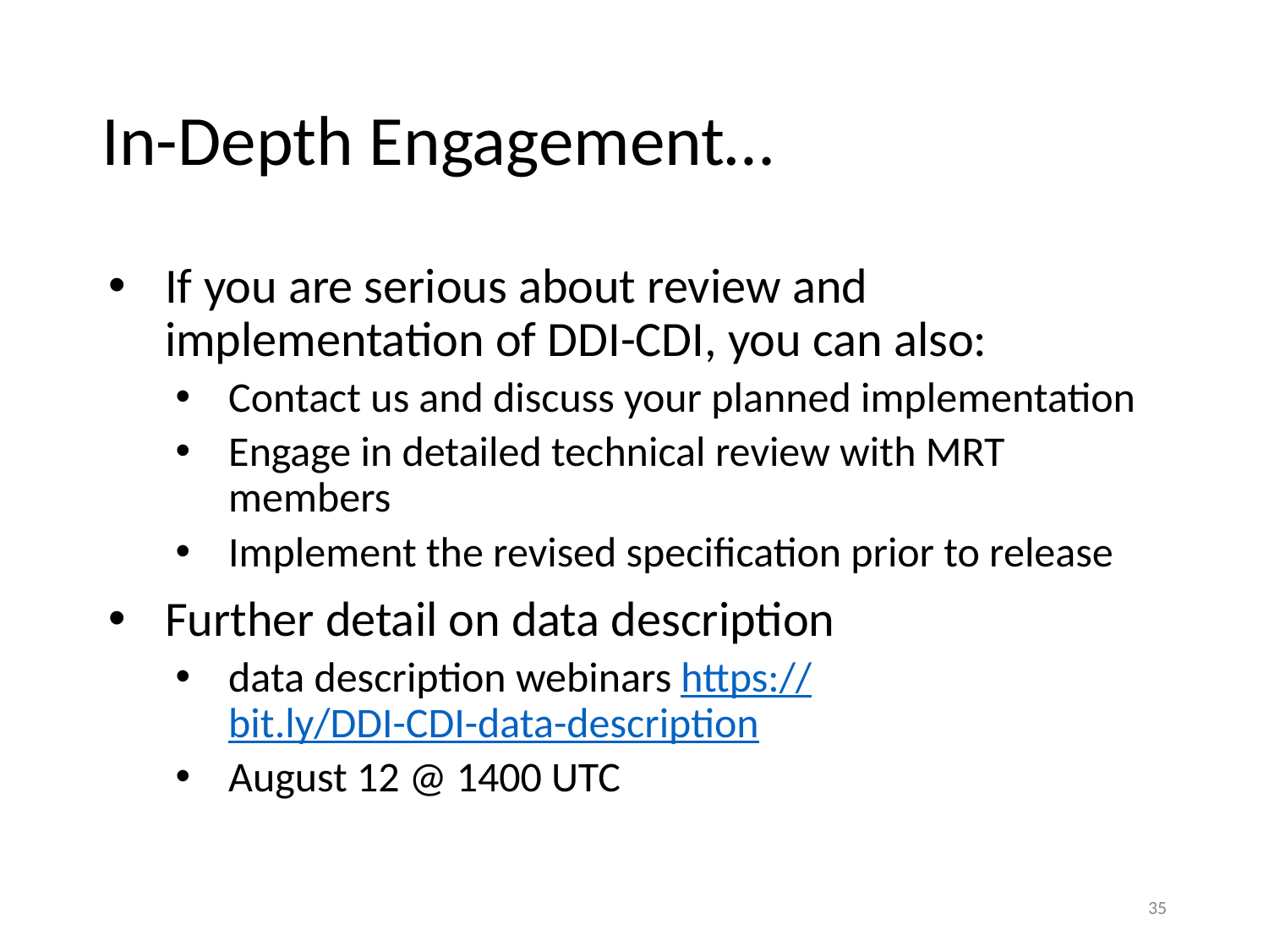

# In-Depth Engagement…
If you are serious about review and implementation of DDI-CDI, you can also:
Contact us and discuss your planned implementation
Engage in detailed technical review with MRT members
Implement the revised specification prior to release
Further detail on data description
data description webinars https://bit.ly/DDI-CDI-data-description
August 12 @ 1400 UTC
35